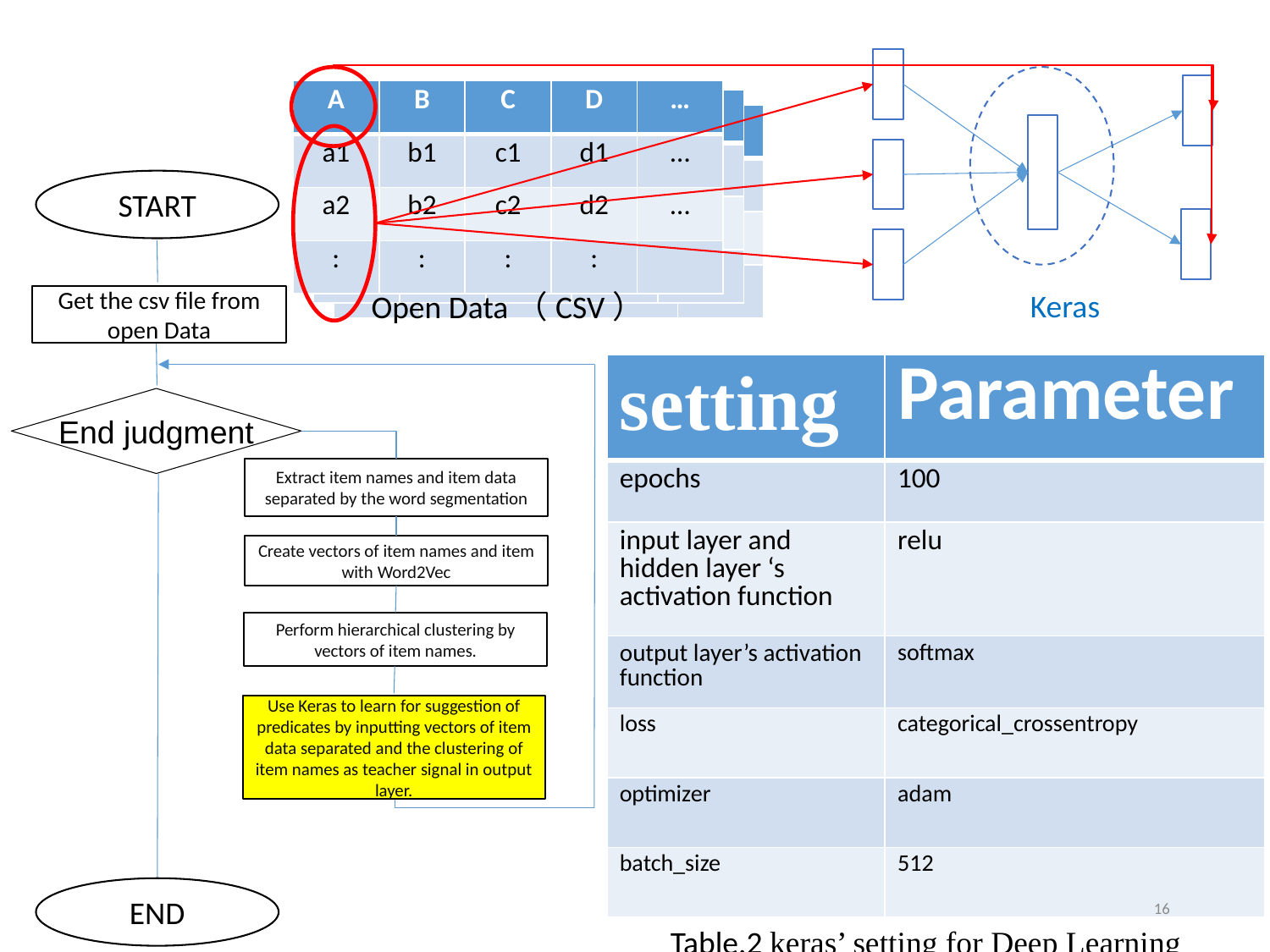

| A | B | C | D | … |
| --- | --- | --- | --- | --- |
| a1 | b1 | c1 | d1 | … |
| a2 | b2 | c2 | d2 | … |
| : | : | : | : |  |
| A | B | C | D | … |
| --- | --- | --- | --- | --- |
| a1 | b1 | c1 | d1 | … |
| a2 | b2 | c2 | d2 | … |
| : | : | : | : |  |

| A | B | C | D | … |
| --- | --- | --- | --- | --- |
| a1 | b1 | c1 | d1 | … |
| a2 | b2 | c2 | d2 | … |
| : | : | : | : |  |

START

Keras
Open Data（CSV）
Get the csv file from open Data
| setting | Parameter |
| --- | --- |
| epochs | 100 |
| input layer and hidden layer ‘s activation function | relu |
| output layer’s activation function | softmax |
| loss | categorical\_crossentropy |
| optimizer | adam |
| batch\_size | 512 |
End judgment
Extract item names and item data separated by the word segmentation

Create vectors of item names and item with Word2Vec
Perform hierarchical clustering by vectors of item names.
Use Keras to learn for suggestion of predicates by inputting vectors of item data separated and the clustering of item names as teacher signal in output layer.
END
16
Table.2 keras’ setting for Deep Learning